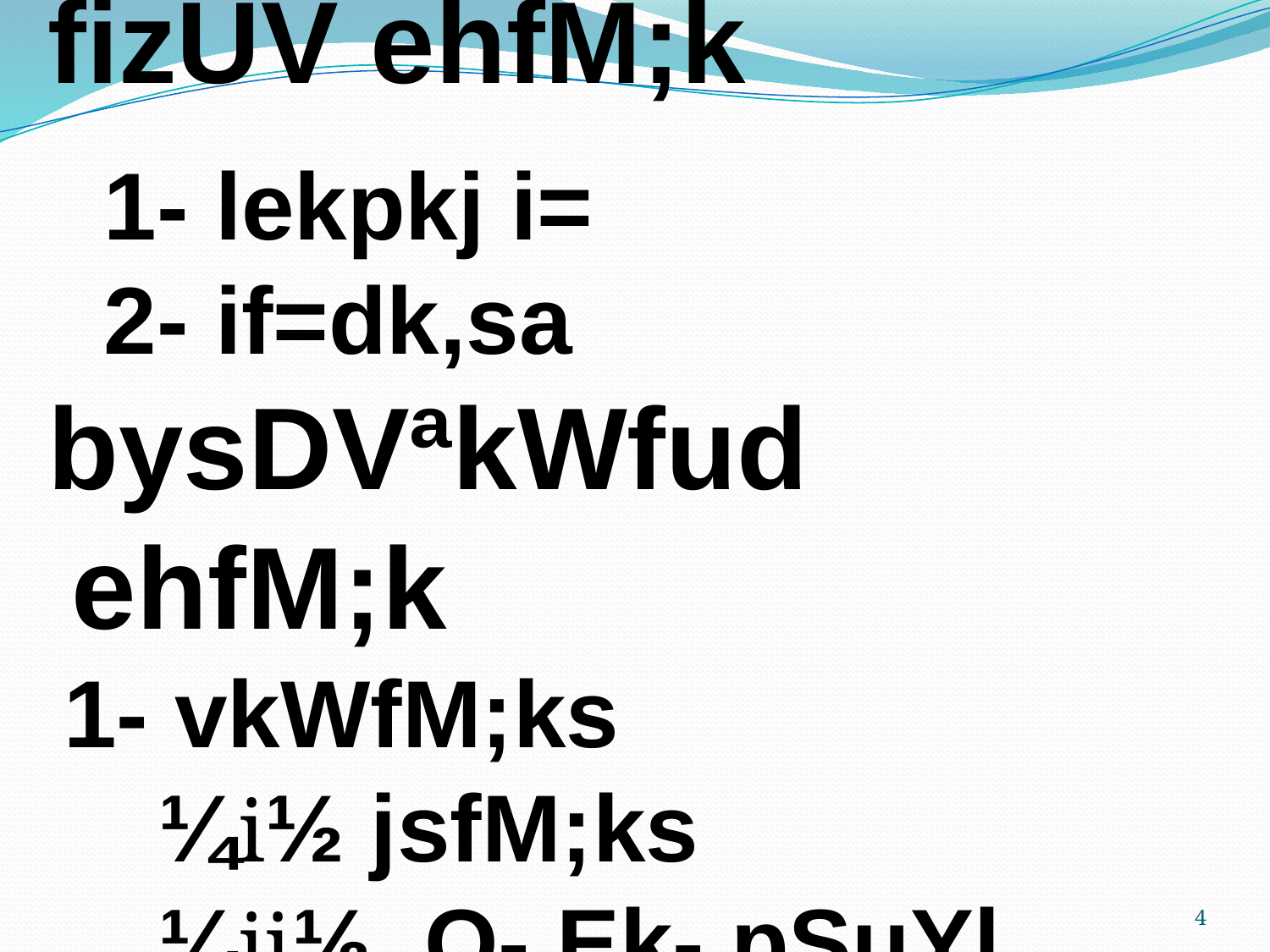

fizUV ehfM;k

1- lekpkj i=
2- if=dk,sa
bysDVªkWfud ehfM;k
1- vkWfM;ks
¼i½ jsfM;ks
¼ii½ ,Q-,Ek- pSuYl
4